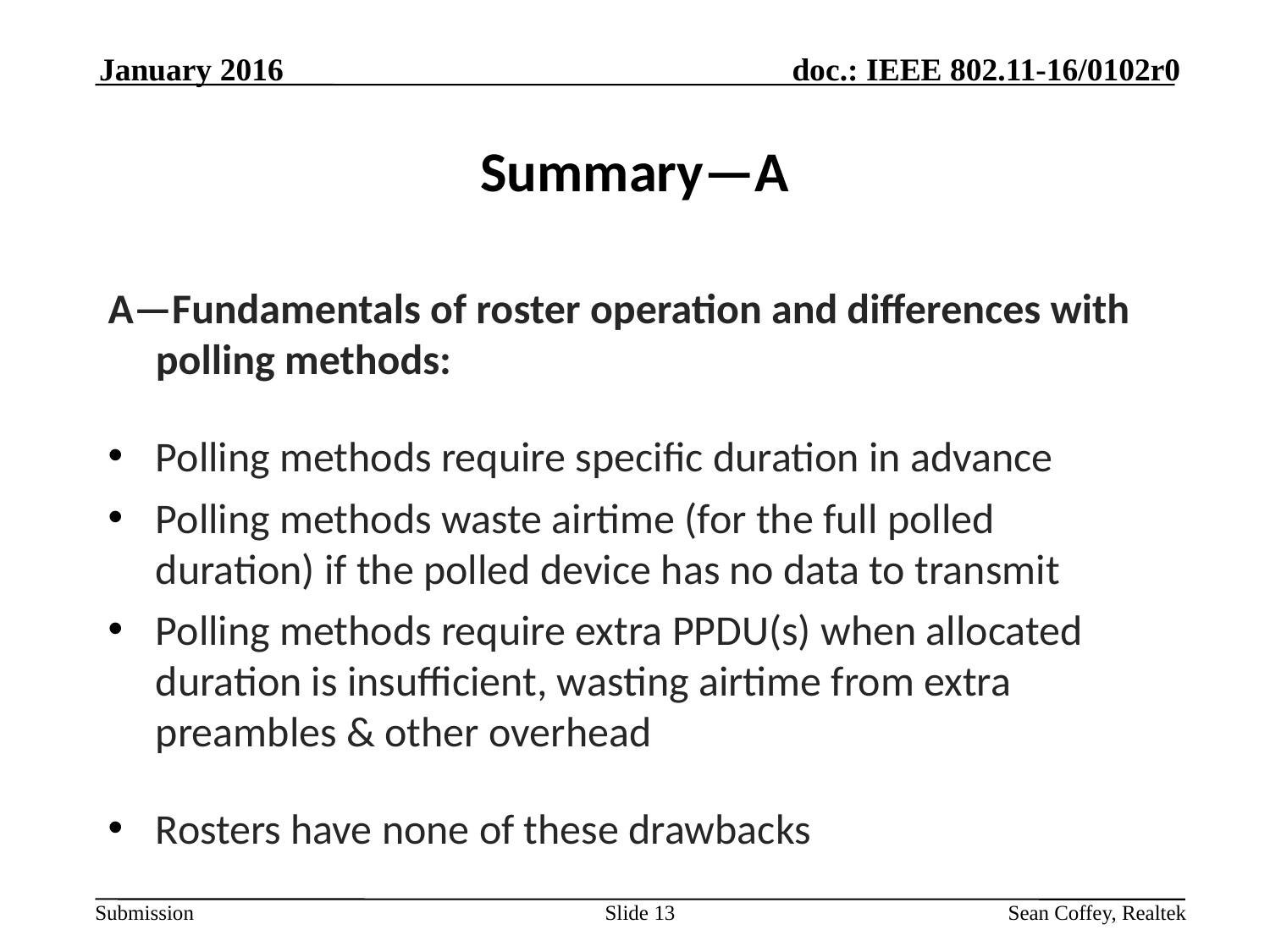

January 2016
# Summary—A
A—Fundamentals of roster operation and differences with polling methods:

Polling methods require specific duration in advance
Polling methods waste airtime (for the full polled duration) if the polled device has no data to transmit
Polling methods require extra PPDU(s) when allocated duration is insufficient, wasting airtime from extra preambles & other overhead

Rosters have none of these drawbacks
Slide 13
Sean Coffey, Realtek